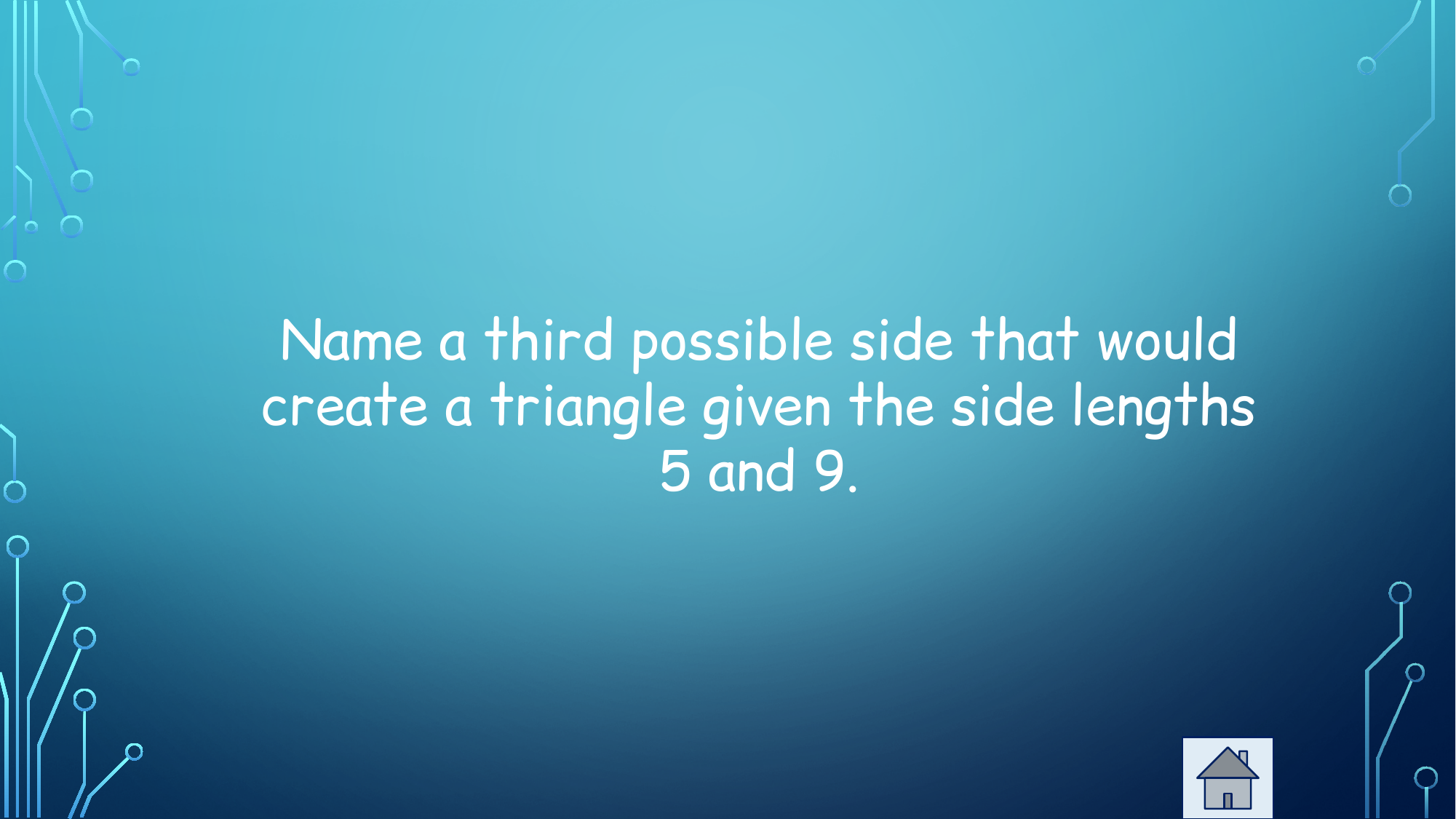

Name a third possible side that would create a triangle given the side lengths 5 and 9.